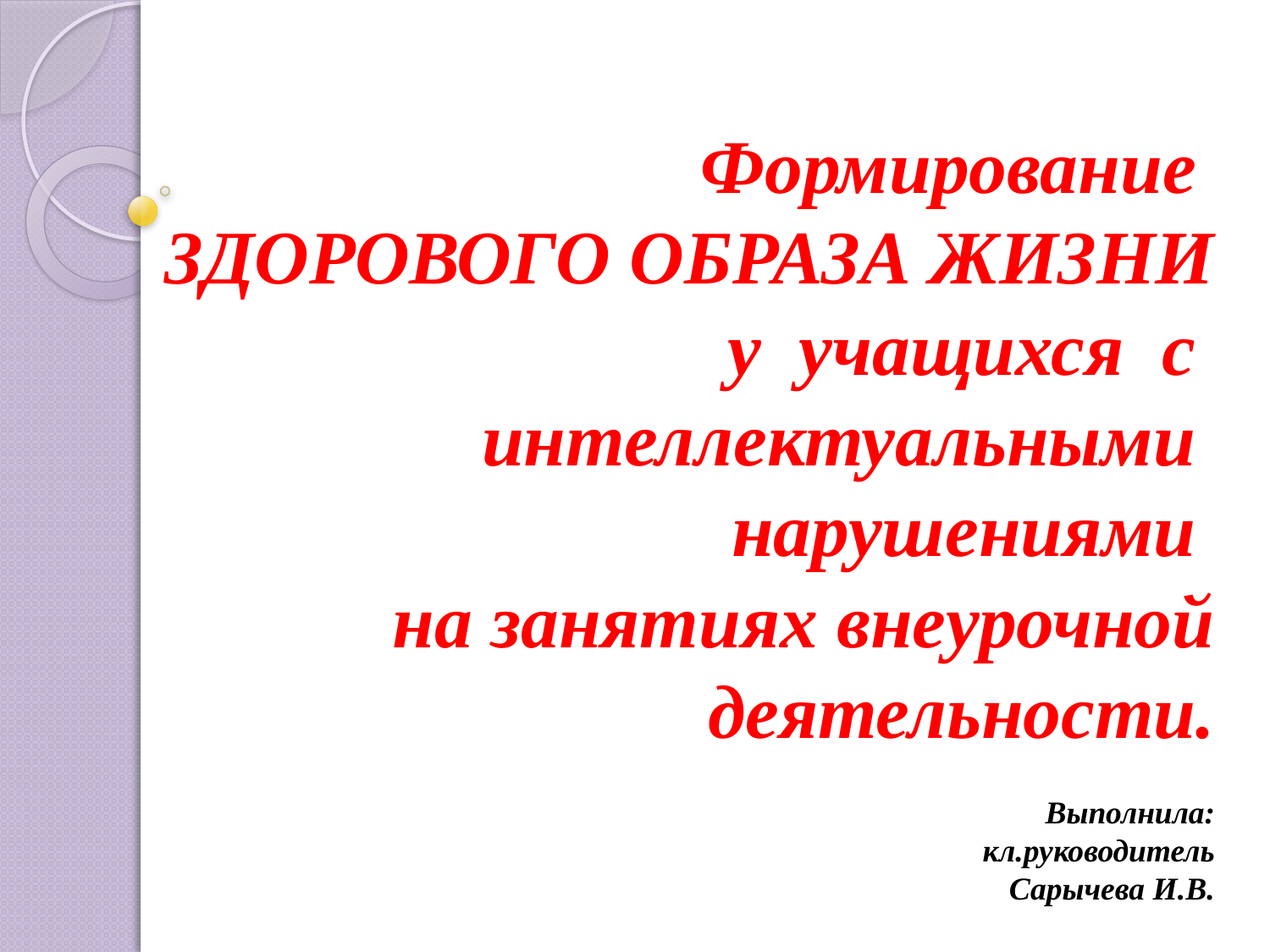

# Формирование ЗДОРОВОГО ОБРАЗА ЖИЗНИ у  учащихся  с  интеллектуальными  нарушениями на занятиях внеурочной деятельности. Выполнила: кл.руководитель Сарычева И.В.